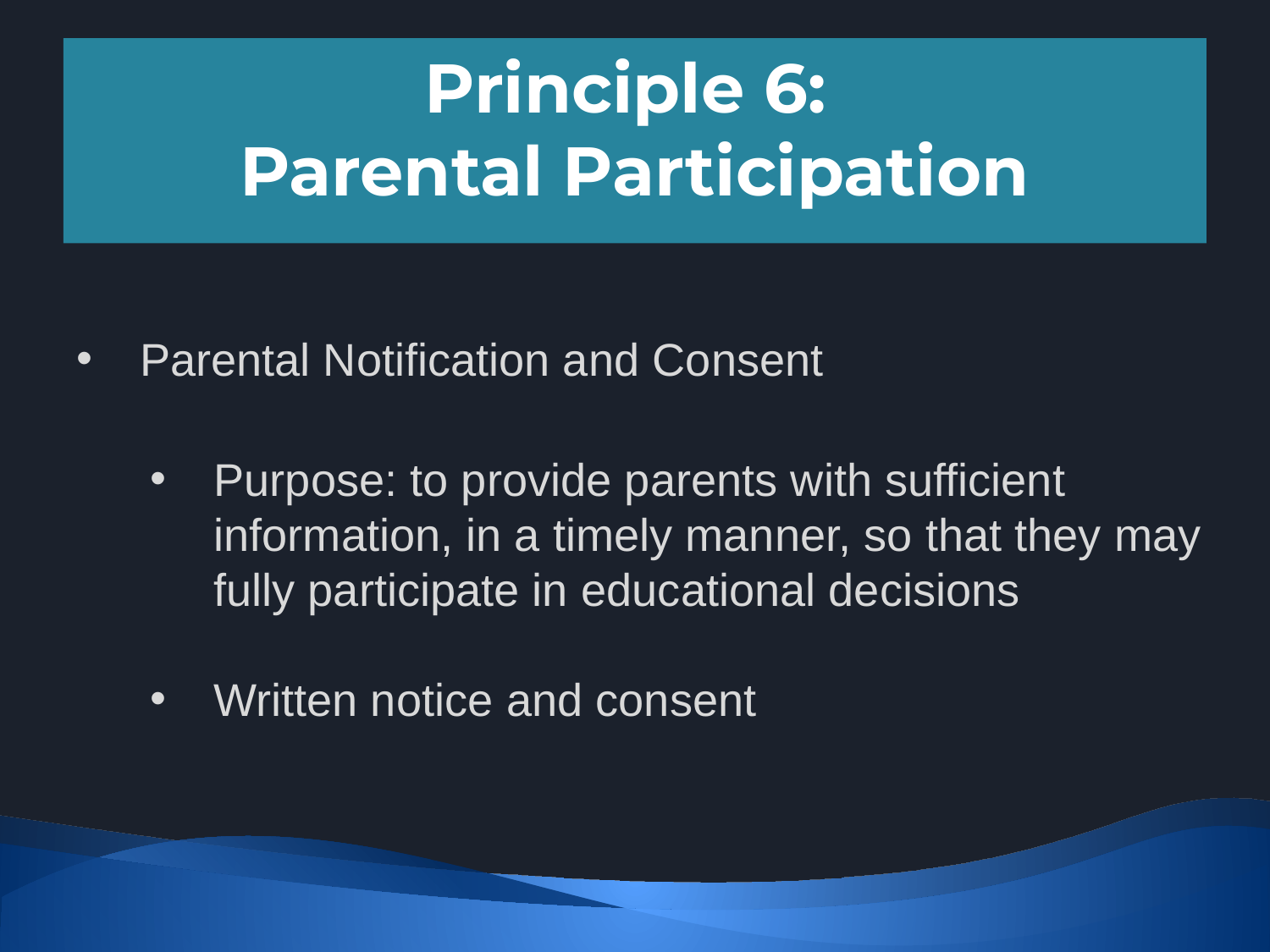

Principle 6:
Parental Participation
Parental Notification and Consent

Purpose: to provide parents with sufficient information, in a timely manner, so that they may fully participate in educational decisions

Written notice and consent